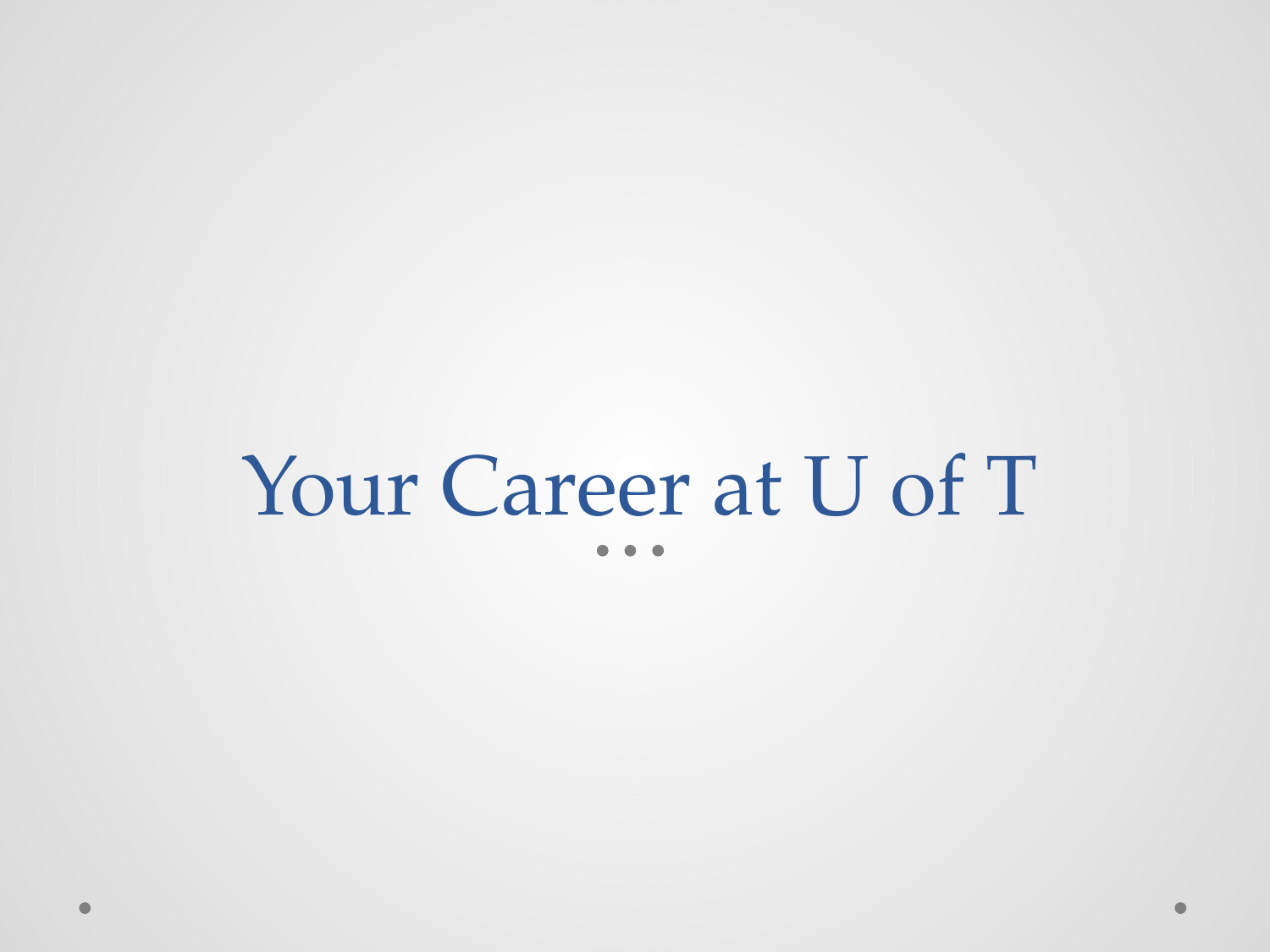

# Your Career at U of T